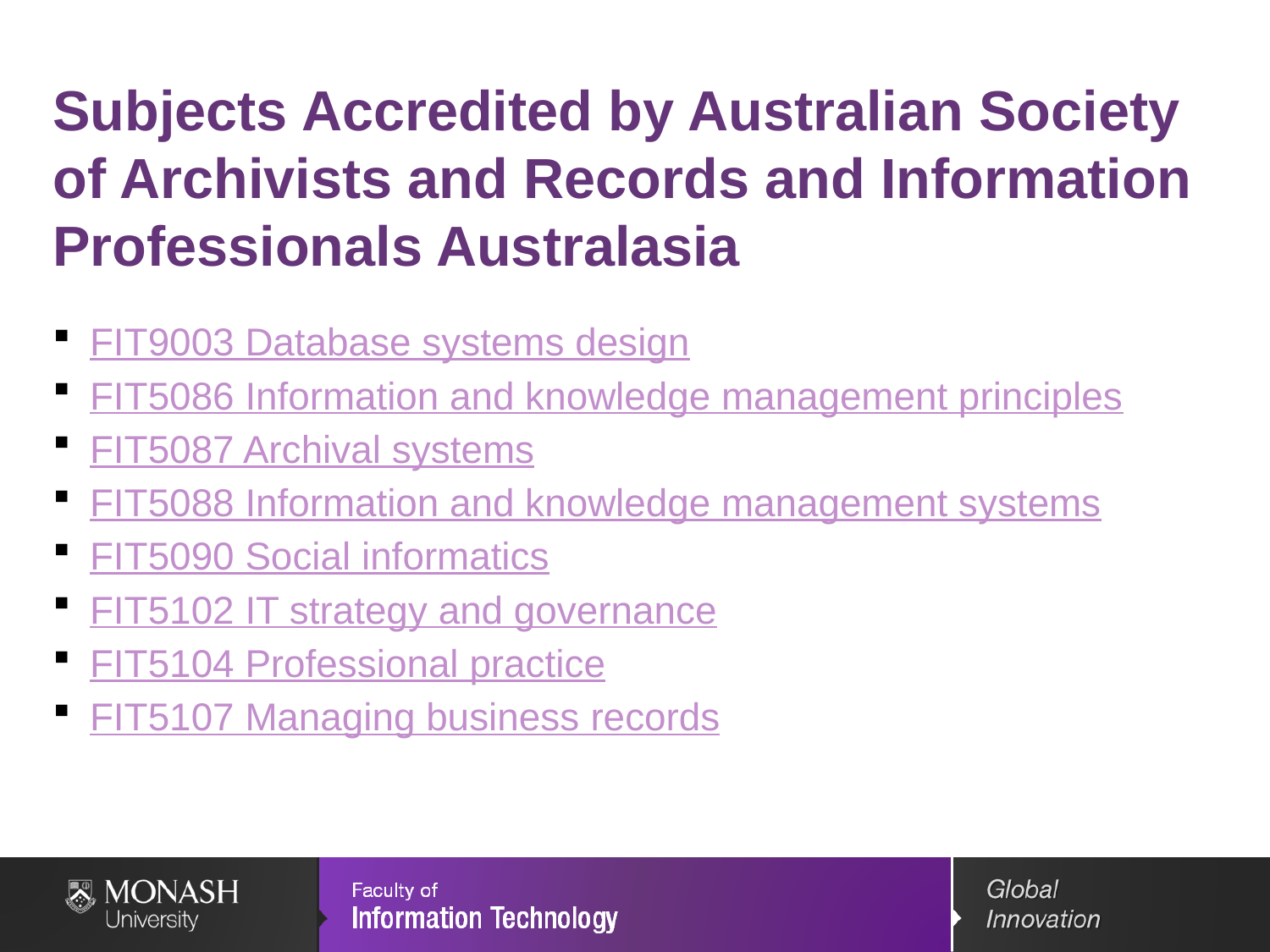

# Subjects Accredited by Australian Society of Archivists and Records and Information Professionals Australasia
FIT9003 Database systems design
FIT5086 Information and knowledge management principles
FIT5087 Archival systems
FIT5088 Information and knowledge management systems
FIT5090 Social informatics
FIT5102 IT strategy and governance
FIT5104 Professional practice
FIT5107 Managing business records